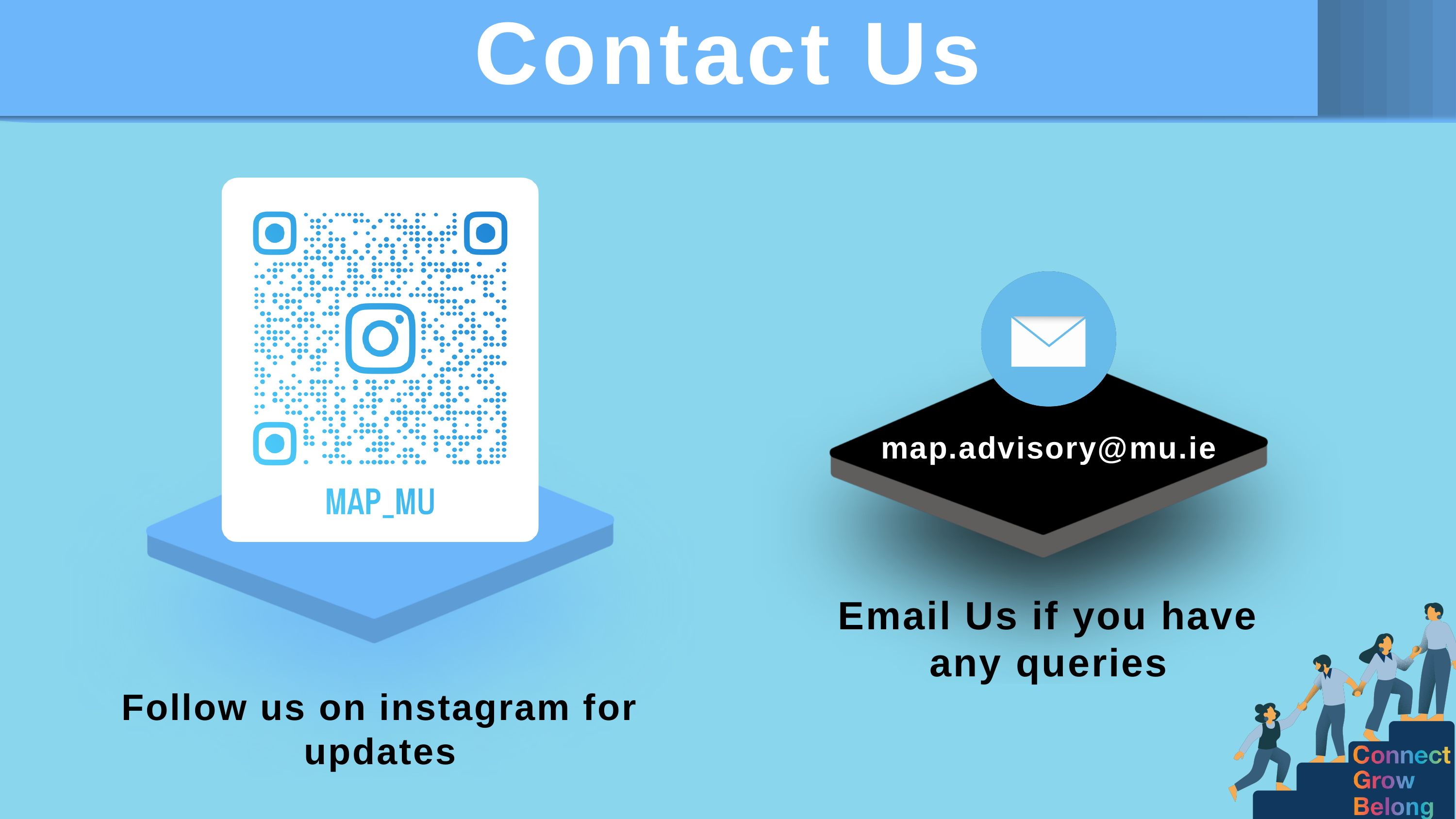

Contact Us

map.advisory@mu.ie
Email Us if you have any queries

Follow us on instagram for updates